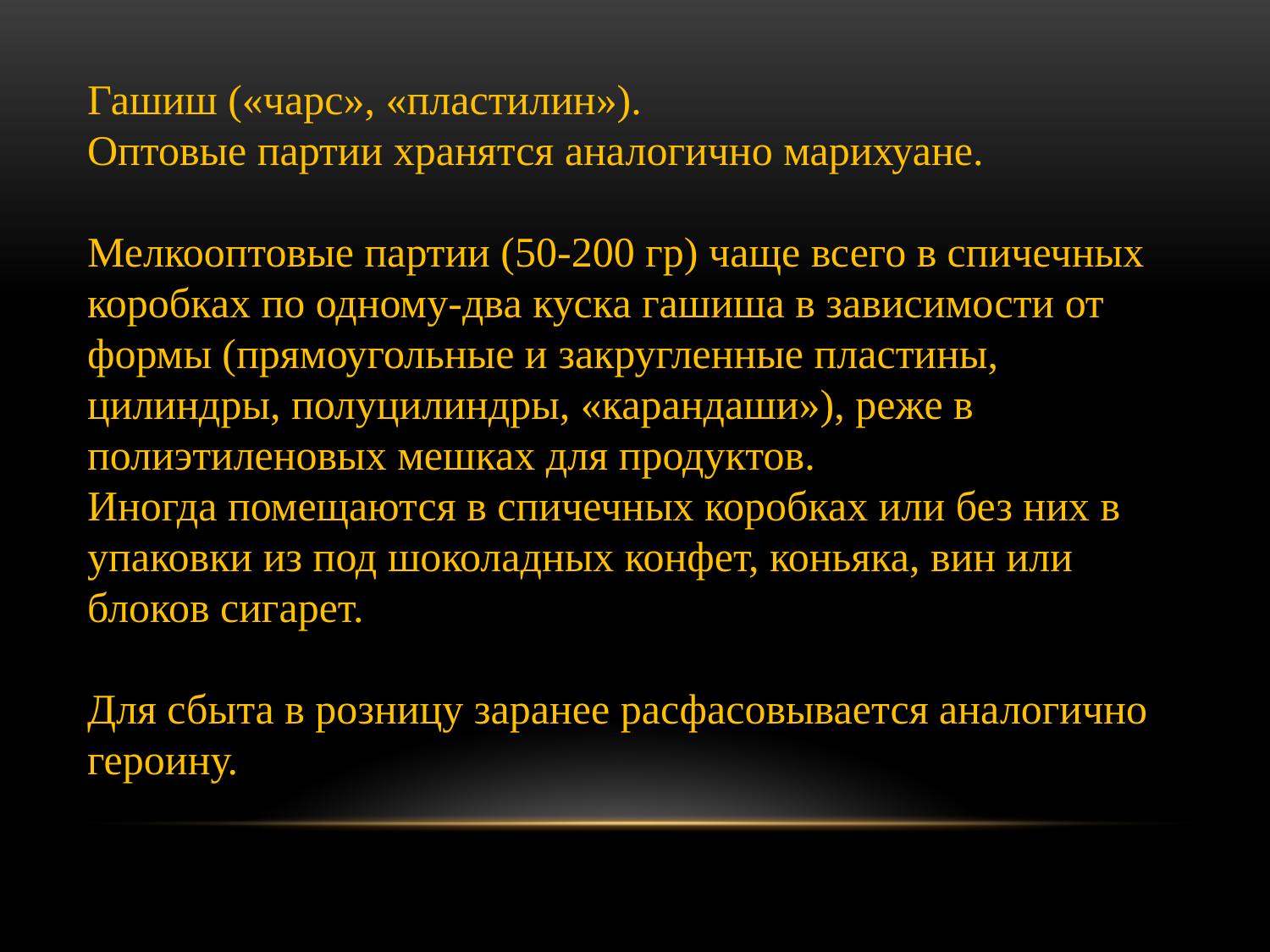

Гашиш («чарс», «пластилин»).
Оптовые партии хранятся аналогично марихуане.

Мелкооптовые партии (50-200 гр) чаще всего в спичечных коробках по одному-два куска гашиша в зависимости от формы (прямоугольные и закругленные пластины, цилиндры, полуцилиндры, «карандаши»), реже в полиэтиленовых мешках для продуктов.
Иногда помещаются в спичечных коробках или без них в упаковки из под шоколадных конфет, коньяка, вин или блоков сигарет.

Для сбыта в розницу заранее расфасовывается аналогично героину.